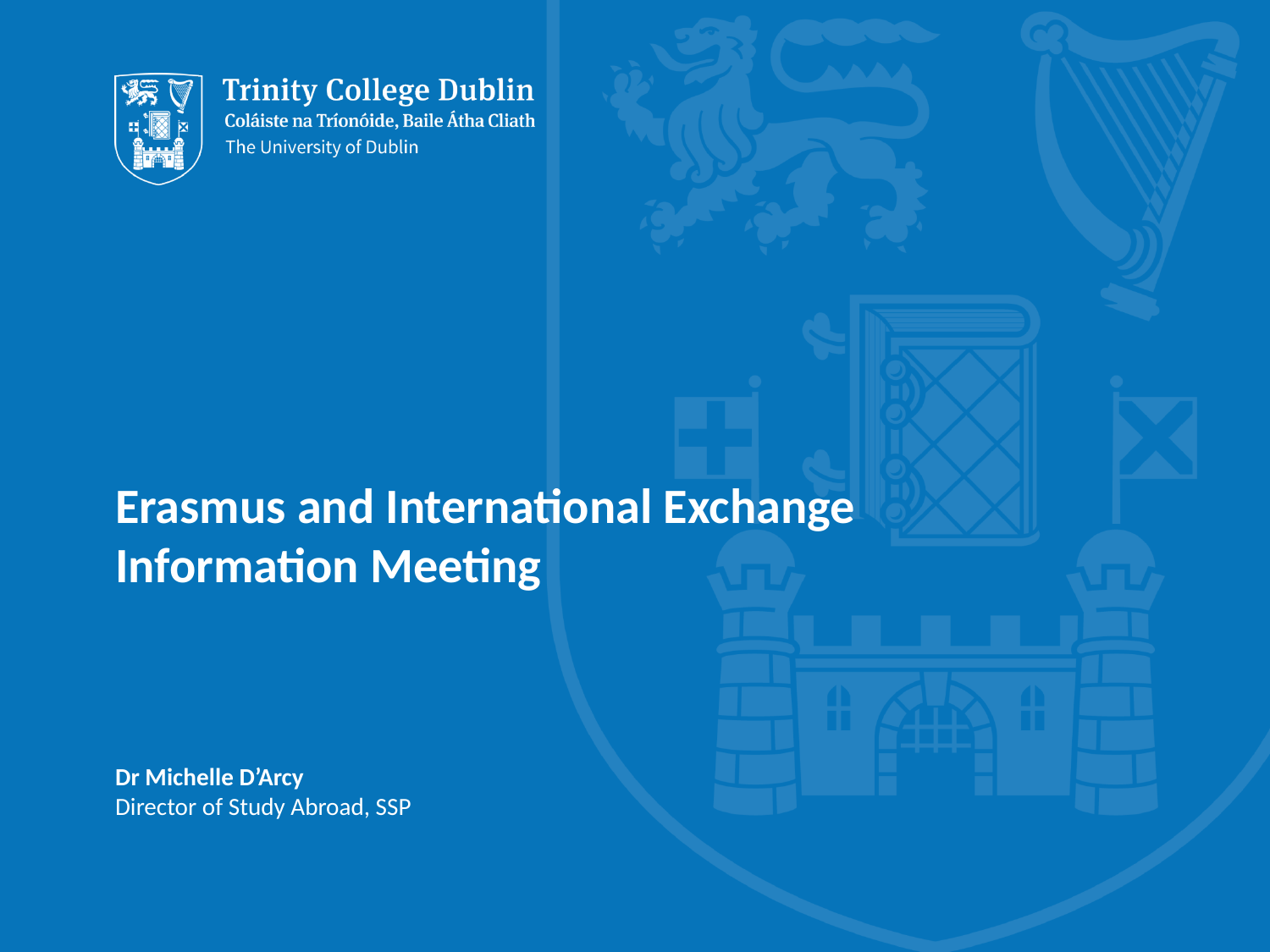

# Erasmus and International Exchange Information Meeting
Dr Michelle D’Arcy
Director of Study Abroad, SSP